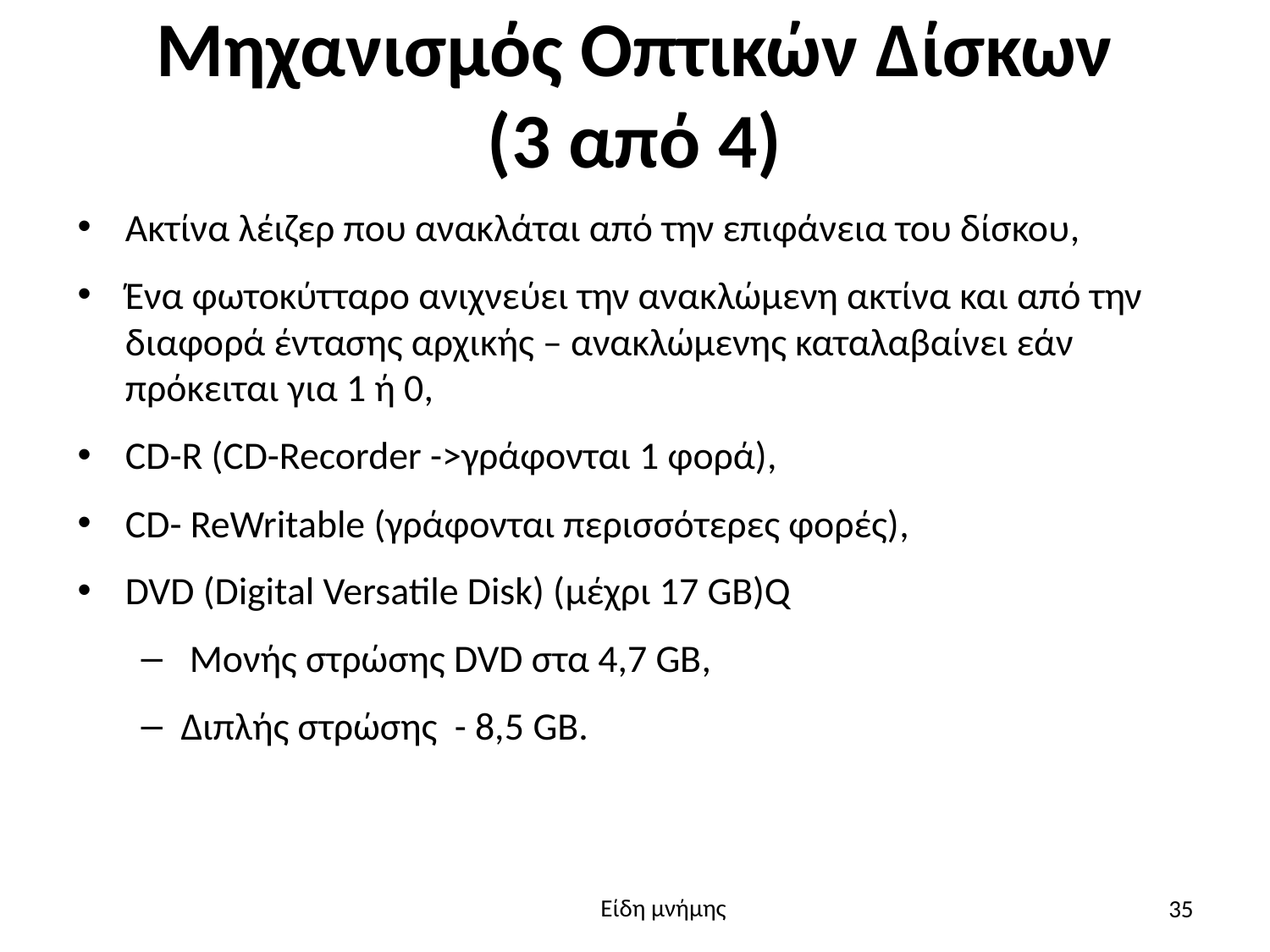

# Μηχανισμός Οπτικών Δίσκων (3 από 4)
Ακτίνα λέιζερ που ανακλάται από την επιφάνεια του δίσκου,
Ένα φωτοκύτταρο ανιχνεύει την ανακλώμενη ακτίνα και από την διαφορά έντασης αρχικής – ανακλώμενης καταλαβαίνει εάν πρόκειται για 1 ή 0,
CD-R (CD-Recorder ->γράφονται 1 φορά),
CD- ReWritable (γράφονται περισσότερες φορές),
DVD (Digital Versatile Disk) (μέχρι 17 GB)Q
 Μονής στρώσης DVD στα 4,7 GB,
Διπλής στρώσης  - 8,5 GB.
35
Είδη μνήμης